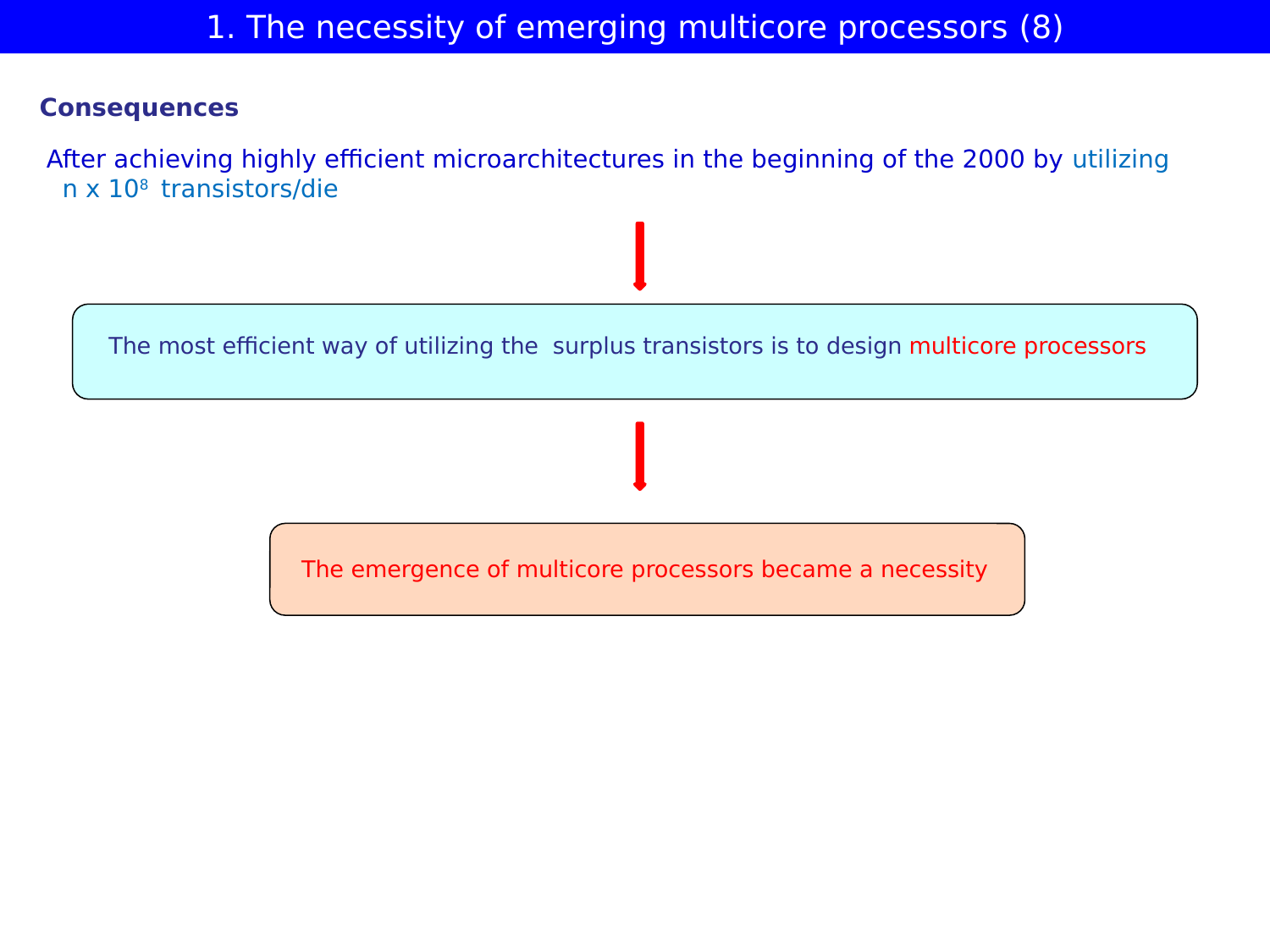

1. The necessity of emerging multicore processors (1)
# 1. The necessity of emerging multicore processors (8)
Consequences
After achieving highly efficient microarchitectures in the beginning of the 2000 by utilizing
  n x 108  transistors/die

The most efficient way of utilizing the  surplus transistors is to design multicore processors

The emergence of multicore processors became a necessity